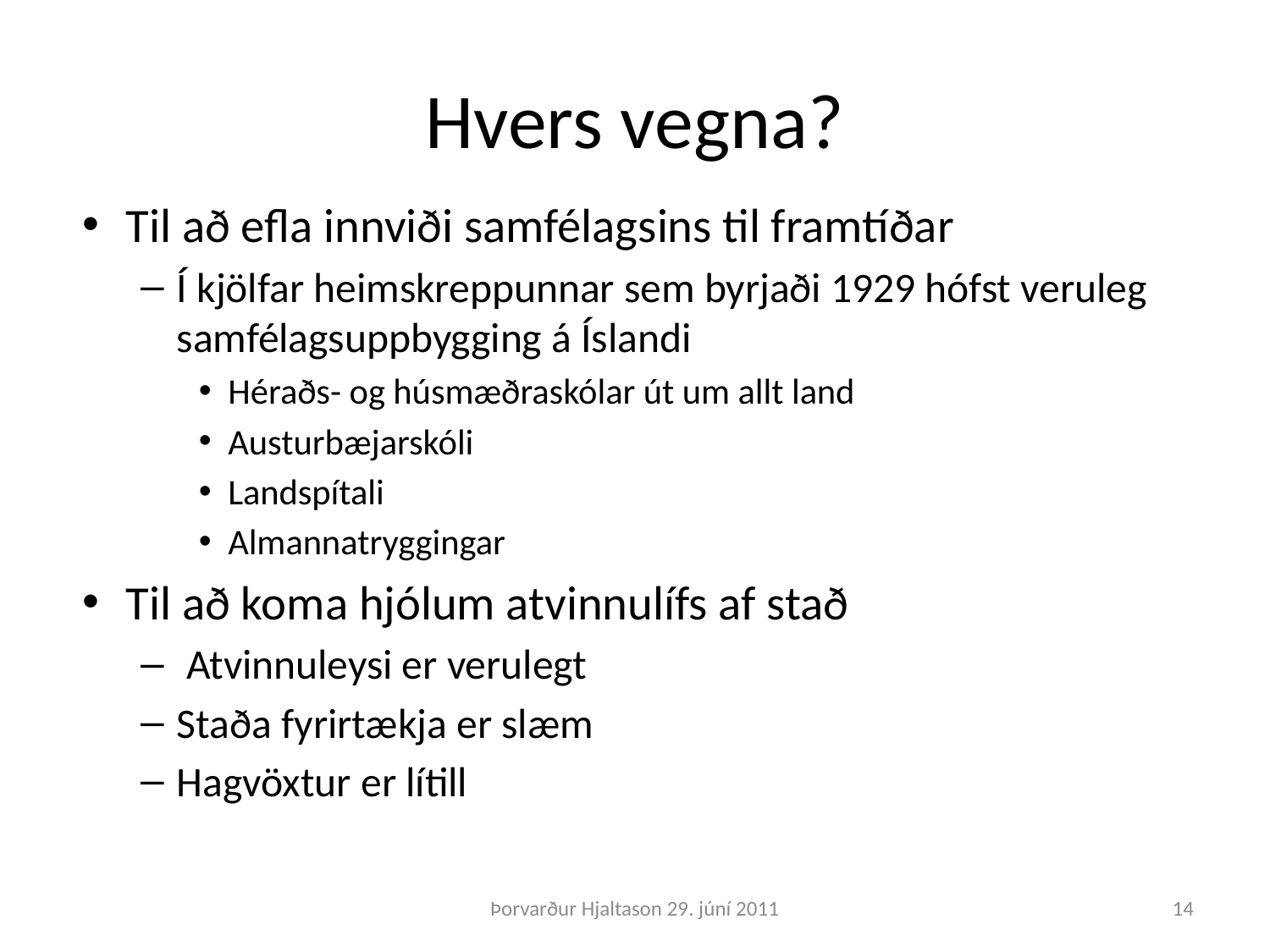

# Hvers vegna?
Til að efla innviði samfélagsins til framtíðar
Í kjölfar heimskreppunnar sem byrjaði 1929 hófst veruleg samfélagsuppbygging á Íslandi
Héraðs- og húsmæðraskólar út um allt land
Austurbæjarskóli
Landspítali
Almannatryggingar
Til að koma hjólum atvinnulífs af stað
 Atvinnuleysi er verulegt
Staða fyrirtækja er slæm
Hagvöxtur er lítill

Þorvarður Hjaltason 29. júní 2011
14